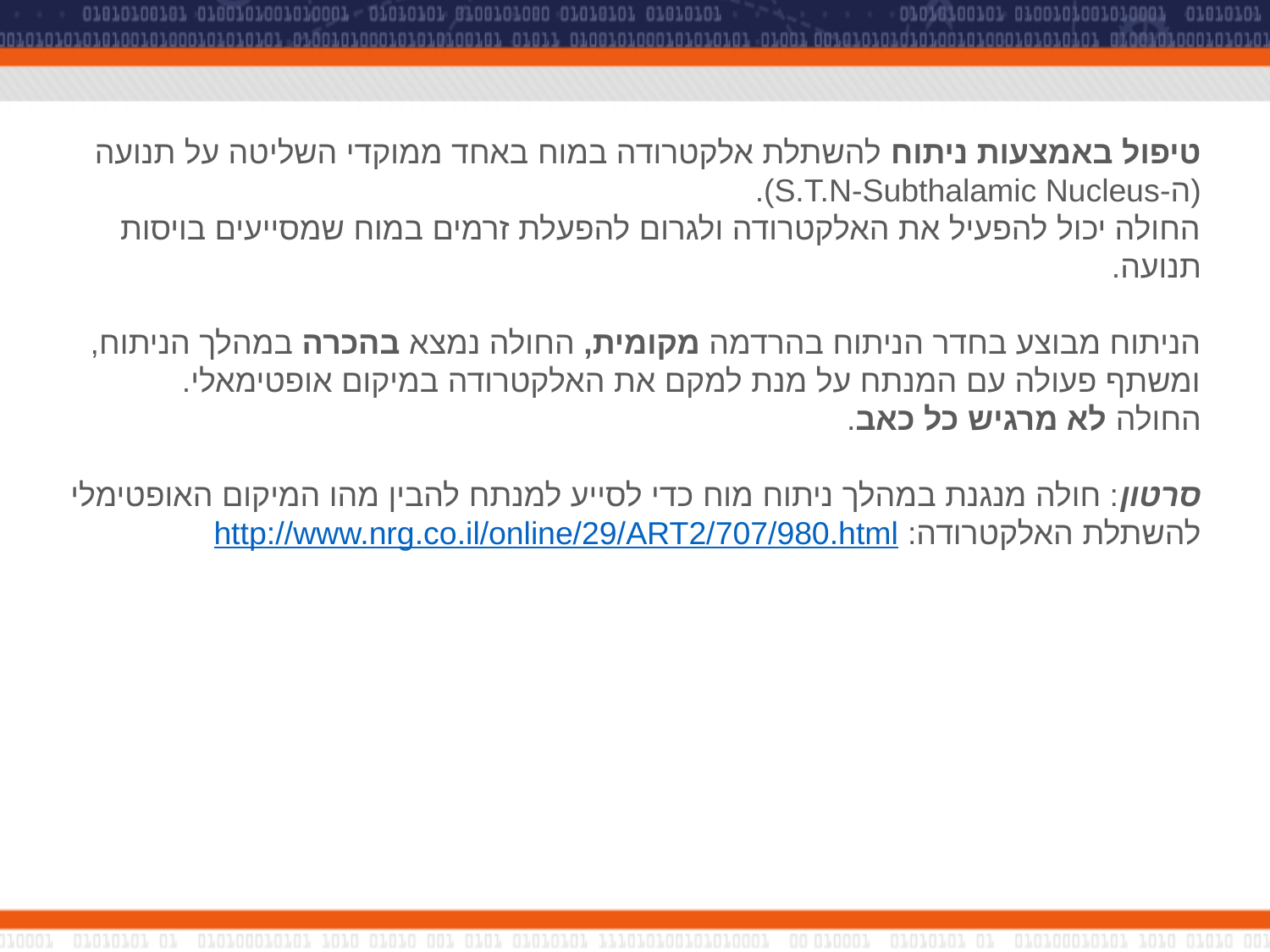

טיפול באמצעות ניתוח להשתלת אלקטרודה במוח באחד ממוקדי השליטה על תנועה (ה-S.T.N-Subthalamic Nucleus).
החולה יכול להפעיל את האלקטרודה ולגרום להפעלת זרמים במוח שמסייעים בויסות תנועה.

הניתוח מבוצע בחדר הניתוח בהרדמה מקומית, החולה נמצא בהכרה במהלך הניתוח, ומשתף פעולה עם המנתח על מנת למקם את האלקטרודה במיקום אופטימאלי.
החולה לא מרגיש כל כאב.

סרטון: חולה מנגנת במהלך ניתוח מוח כדי לסייע למנתח להבין מהו המיקום האופטימלי להשתלת האלקטרודה: http://www.nrg.co.il/online/29/ART2/707/980.html